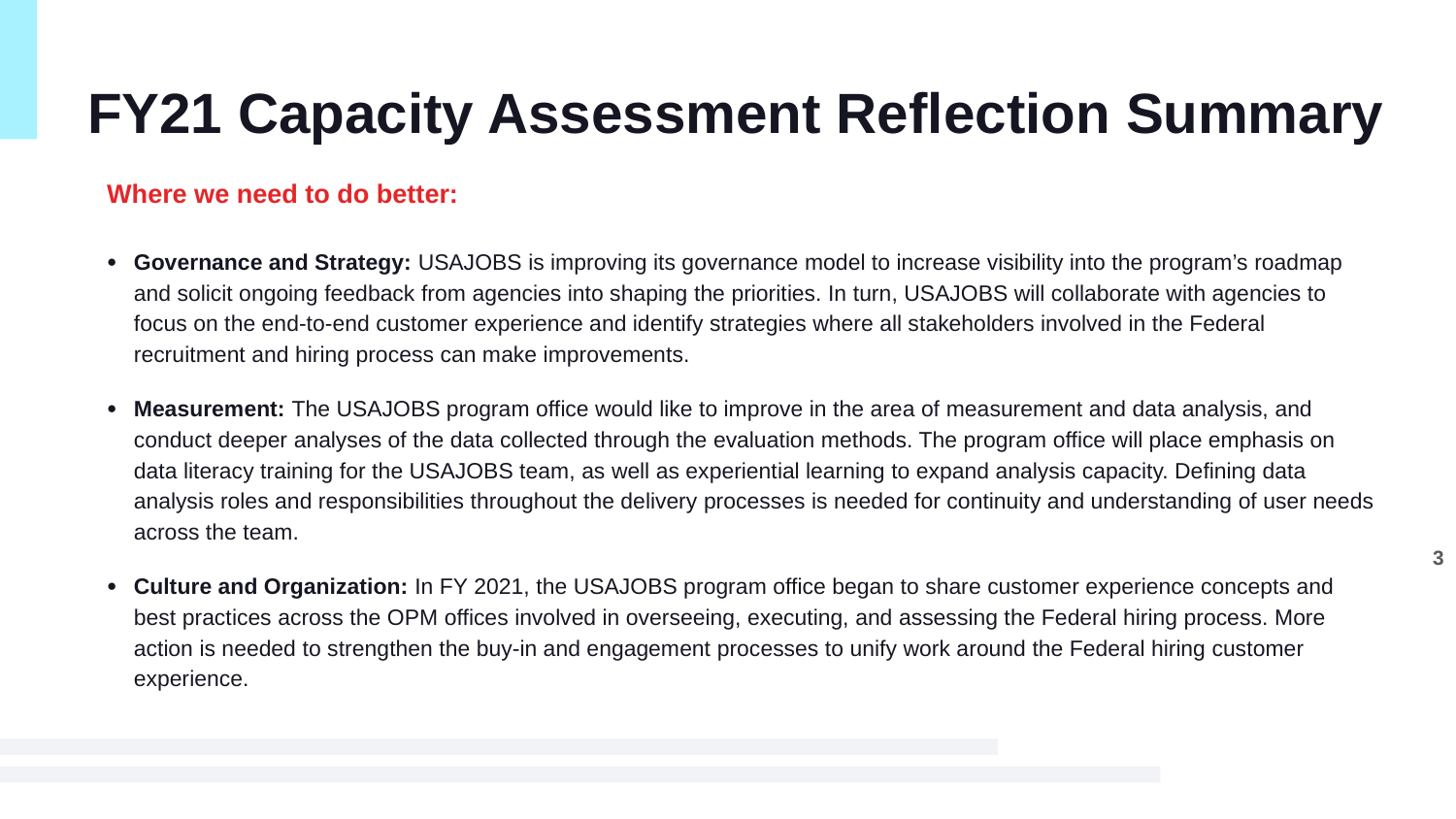

# FY21 Capacity Assessment Reflection Summary
Where we need to do better:

Governance and Strategy: USAJOBS is improving its governance model to increase visibility into the program’s roadmap and solicit ongoing feedback from agencies into shaping the priorities. In turn, USAJOBS will collaborate with agencies to focus on the end-to-end customer experience and identify strategies where all stakeholders involved in the Federal recruitment and hiring process can make improvements.
Measurement: The USAJOBS program office would like to improve in the area of measurement and data analysis, and conduct deeper analyses of the data collected through the evaluation methods. The program office will place emphasis on data literacy training for the USAJOBS team, as well as experiential learning to expand analysis capacity. Defining data analysis roles and responsibilities throughout the delivery processes is needed for continuity and understanding of user needs across the team.
Culture and Organization: In FY 2021, the USAJOBS program office began to share customer experience concepts and best practices across the OPM offices involved in overseeing, executing, and assessing the Federal hiring process. More action is needed to strengthen the buy-in and engagement processes to unify work around the Federal hiring customer experience.
3